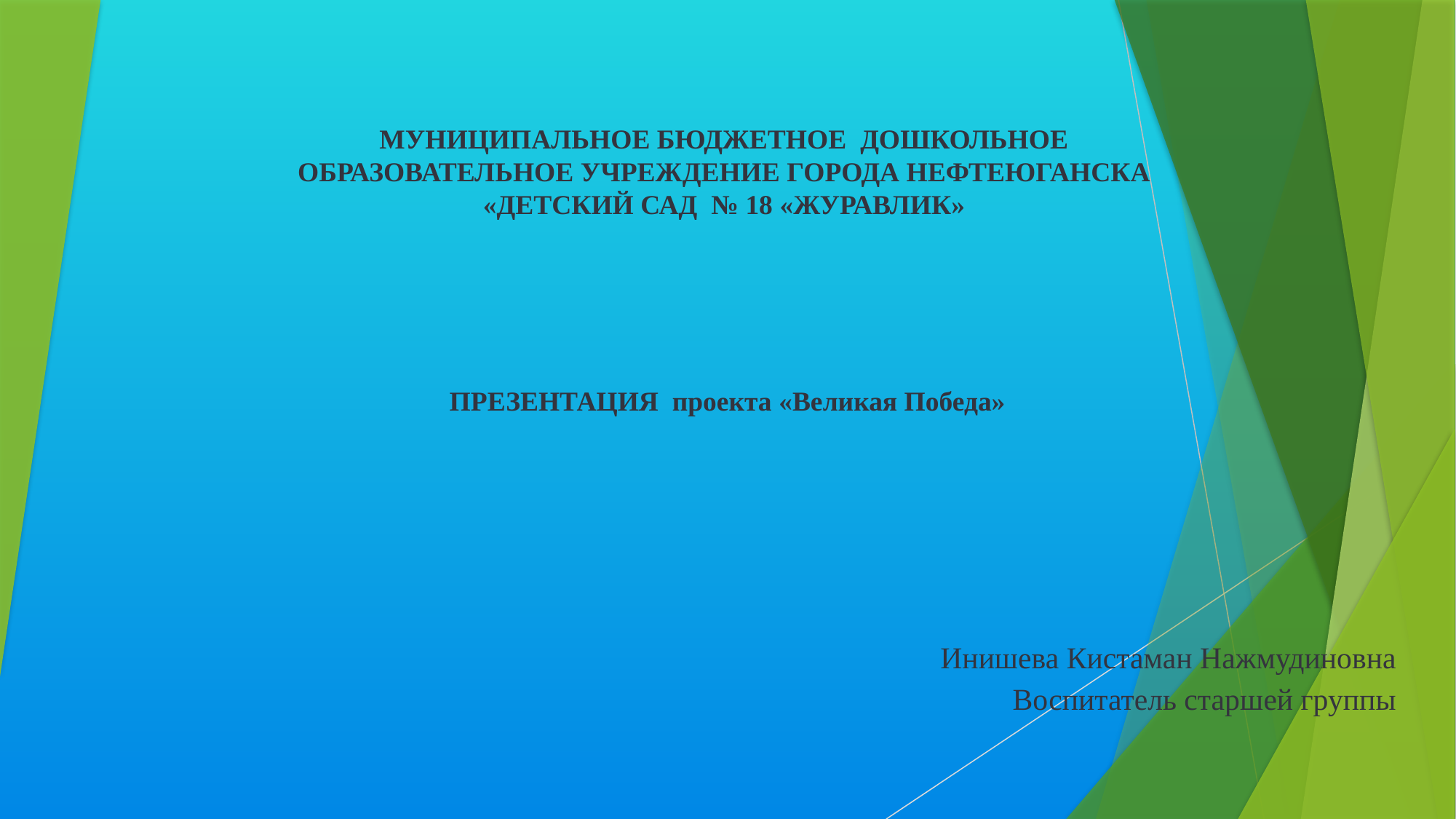

# муниципальное бюджетное  дошкольное образовательное учреждение ГОРОДА НЕФТЕЮГАНСКА «детский сад  № 18 «ЖУРАВЛИК» ПРЕЗЕНТАЦИЯ  проекта «Великая Победа»
Инишева Кистаман Нажмудиновна
Воспитатель старшей группы